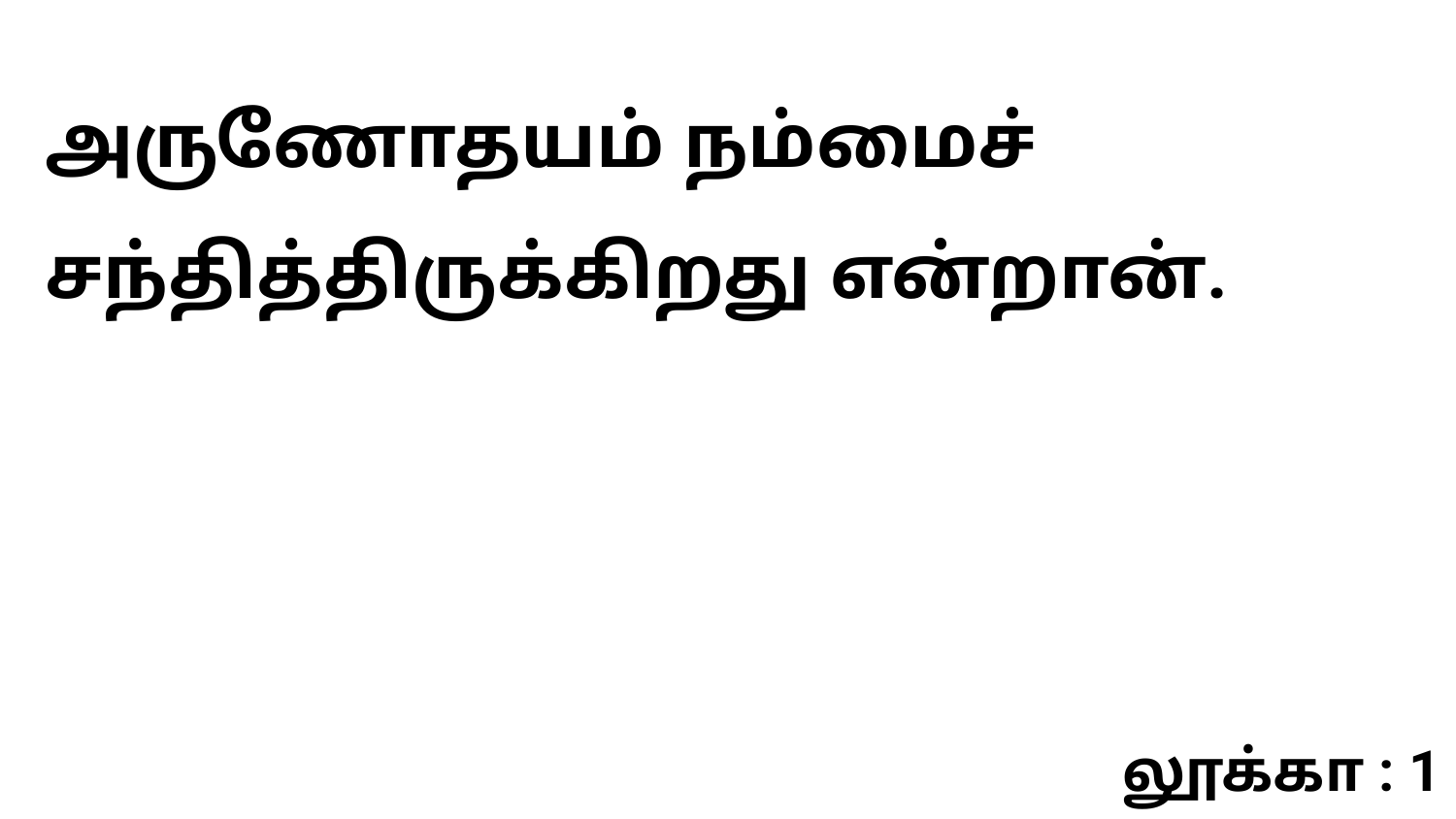

அருணோதயம் நம்மைச் சந்தித்திருக்கிறது என்றான்.
லூக்கா : 1